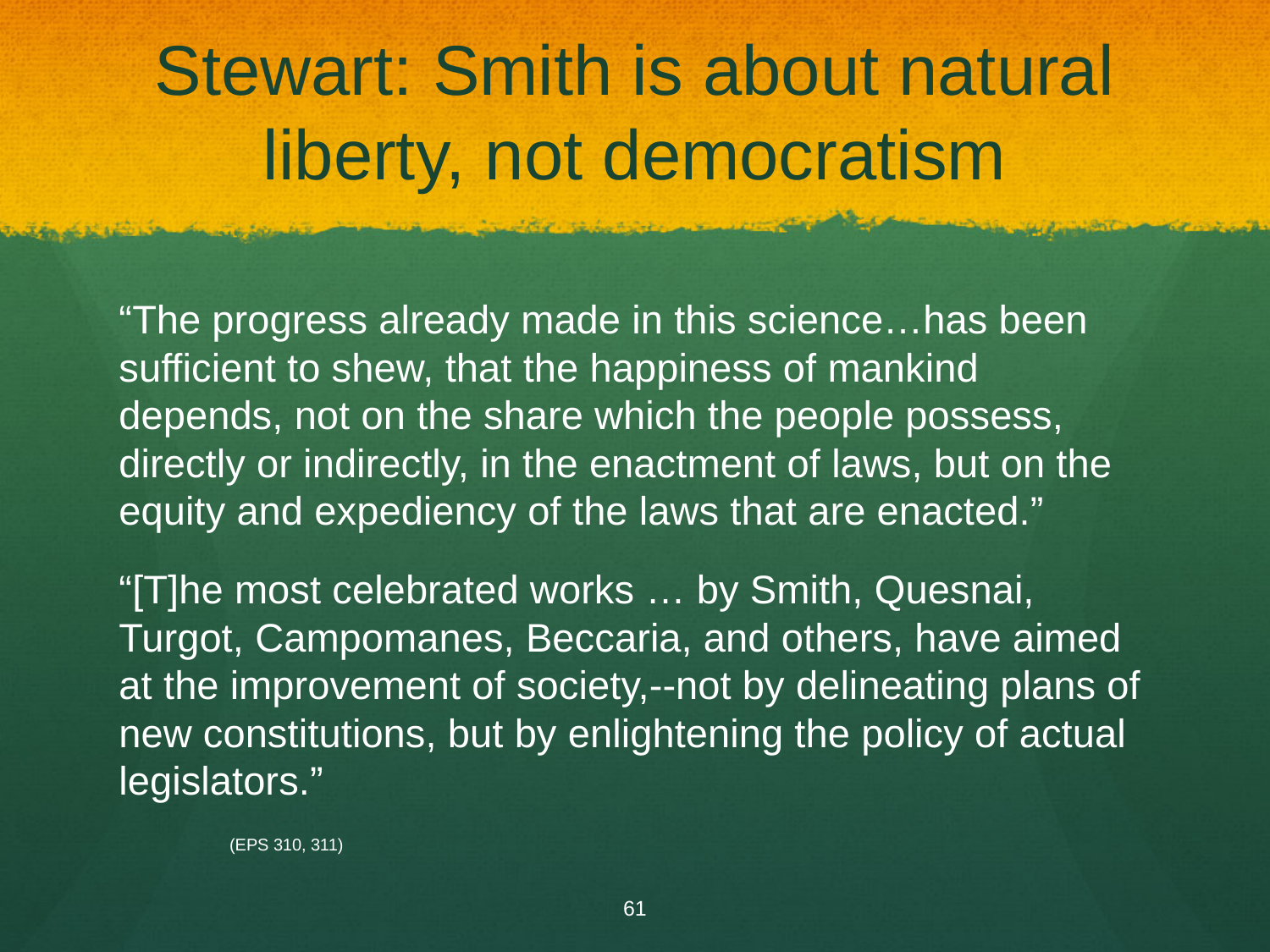

# Stewart: Smith is about natural liberty, not democratism
“The progress already made in this science…has been sufficient to shew, that the happiness of mankind depends, not on the share which the people possess, directly or indirectly, in the enactment of laws, but on the equity and expediency of the laws that are enacted.”
“[T]he most celebrated works … by Smith, Quesnai, Turgot, Campomanes, Beccaria, and others, have aimed at the improvement of society,--not by delineating plans of new constitutions, but by enlightening the policy of actual legislators.”
							(EPS 310, 311)
61